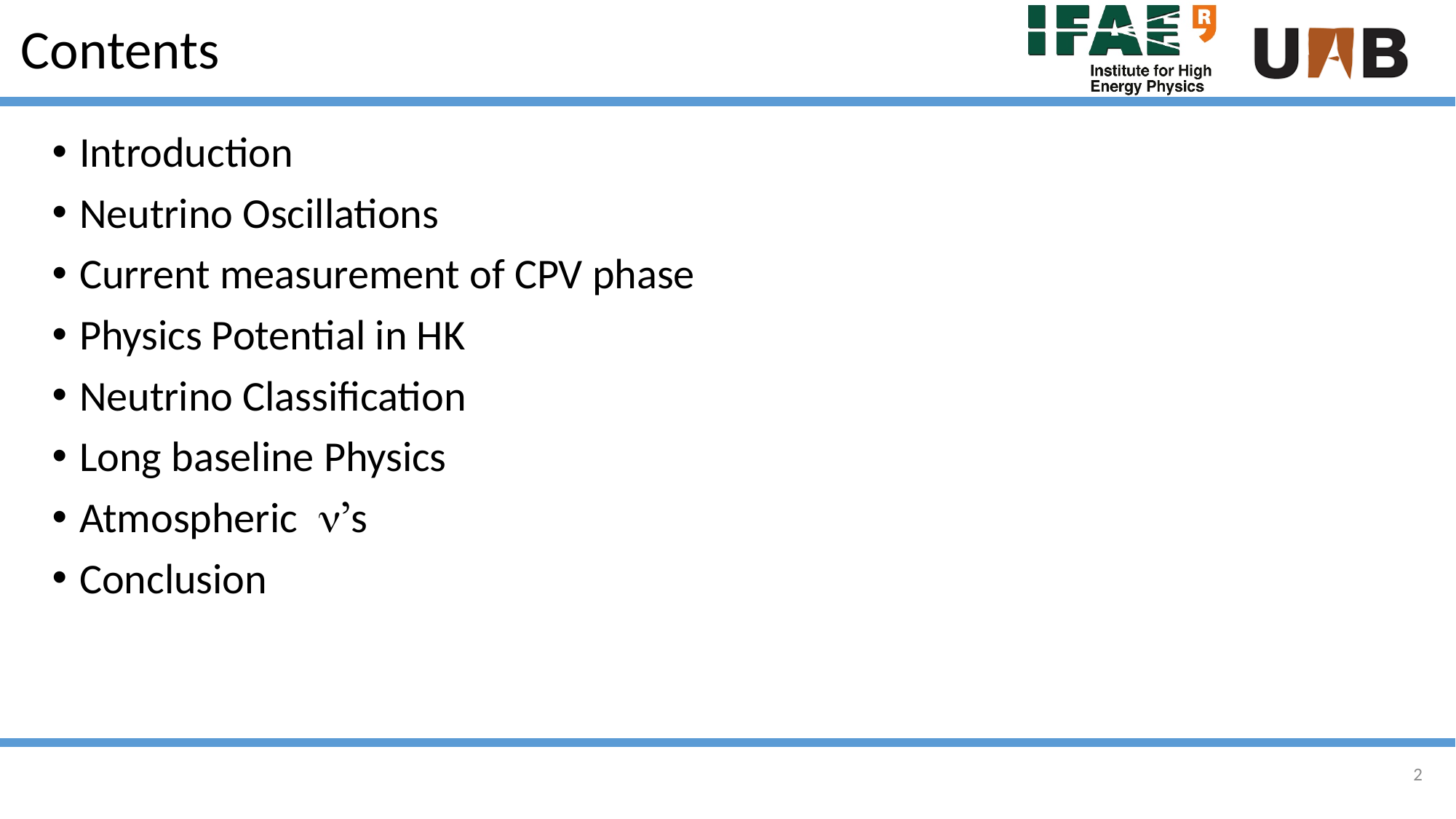

# Contents
Introduction
Neutrino Oscillations
Current measurement of CPV phase
Physics Potential in HK
Neutrino Classification
Long baseline Physics
Atmospheric ν’s
Conclusion

2